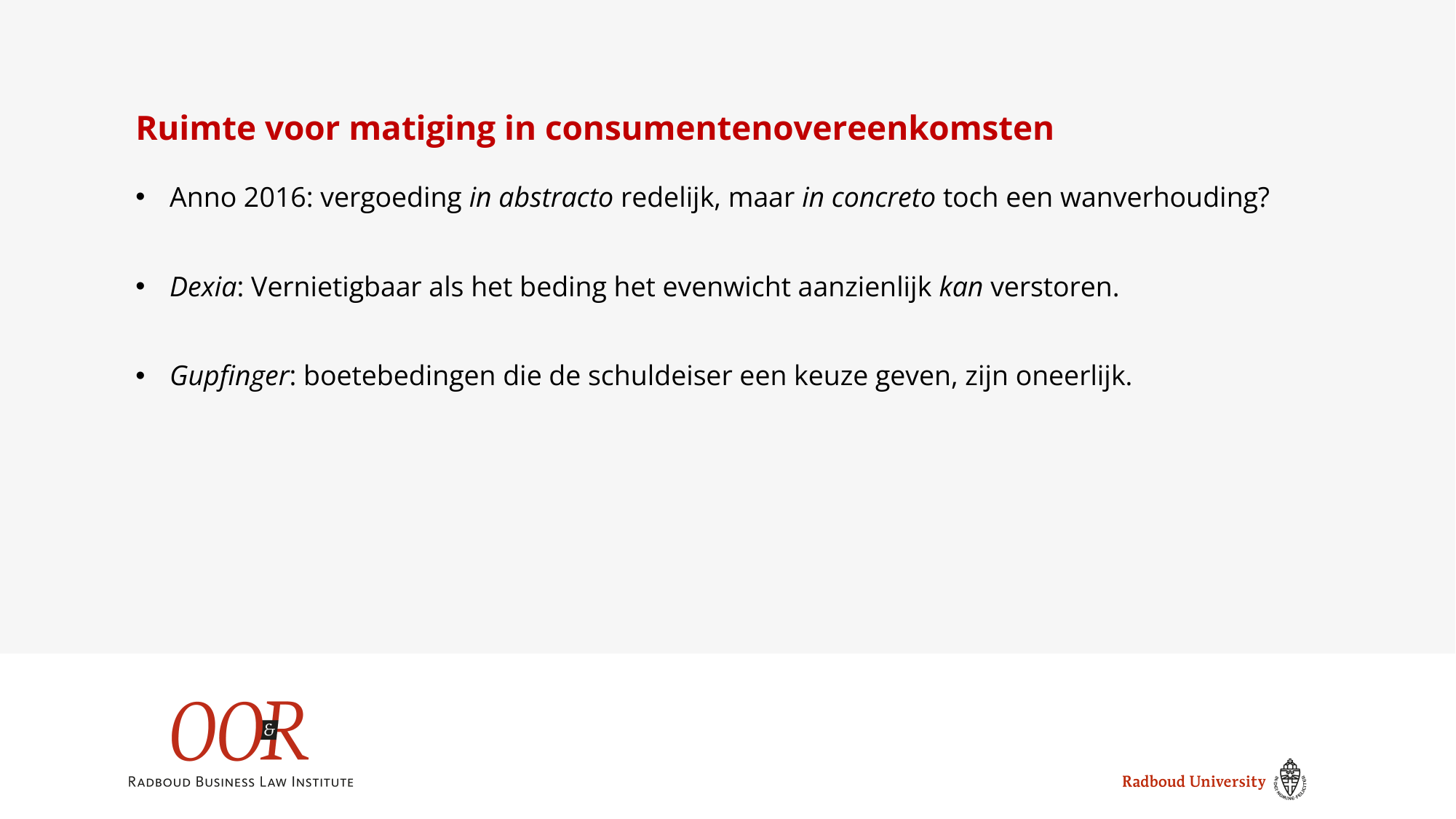

# Ruimte voor matiging in consumentenovereenkomsten
Anno 2016: vergoeding in abstracto redelijk, maar in concreto toch een wanverhouding?

Dexia: Vernietigbaar als het beding het evenwicht aanzienlijk kan verstoren.

Gupfinger: boetebedingen die de schuldeiser een keuze geven, zijn oneerlijk.